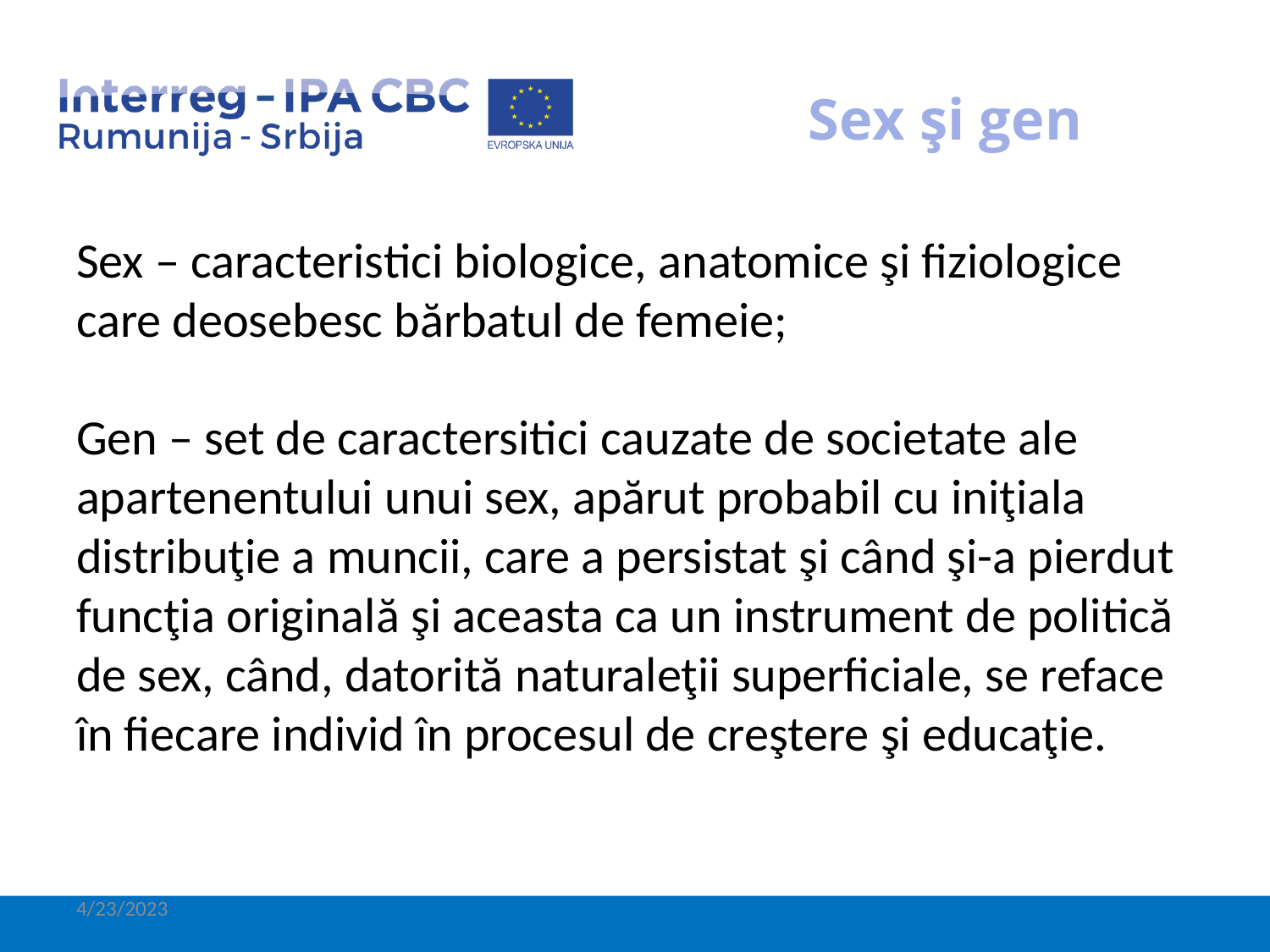

# Sex şi gen
Sex – caracteristici biologice, anatomice şi fiziologice care deosebesc bărbatul de femeie;

Gen – set de caractersitici cauzate de societate ale apartenentului unui sex, apărut probabil cu iniţiala distribuţie a muncii, care a persistat şi când şi-a pierdut funcţia originală şi aceasta ca un instrument de politică de sex, când, datorită naturaleţii superficiale, se reface în fiecare individ în procesul de creştere şi educaţie.
4/23/2023